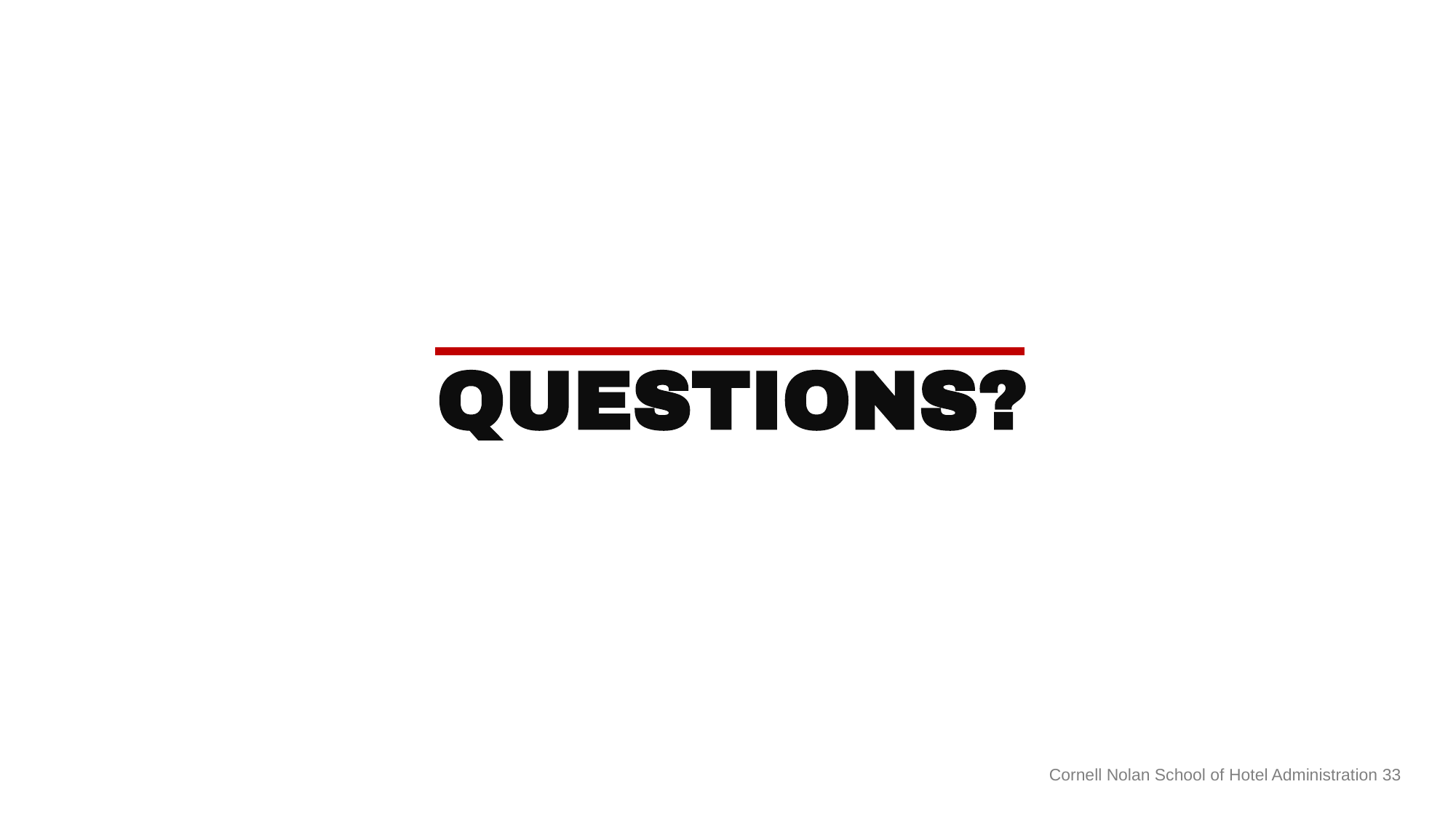

QUESTIONS?
Cornell Nolan School of Hotel Administration 33